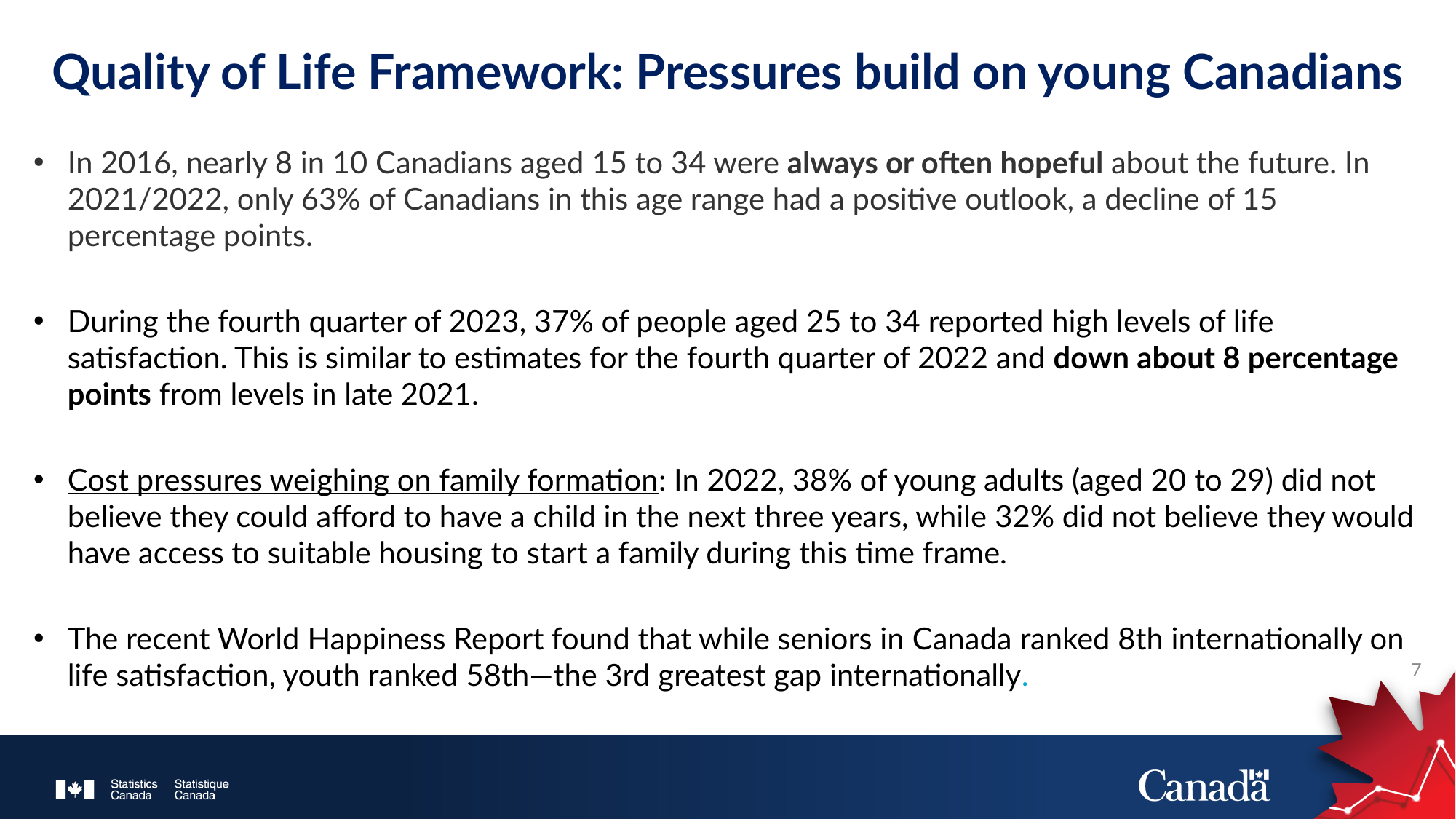

# Quality of Life Framework: Pressures build on young Canadians
In 2016, nearly 8 in 10 Canadians aged 15 to 34 were always or often hopeful about the future. In 2021/2022, only 63% of Canadians in this age range had a positive outlook, a decline of 15 percentage points.
During the fourth quarter of 2023, 37% of people aged 25 to 34 reported high levels of life satisfaction. This is similar to estimates for the fourth quarter of 2022 and down about 8 percentage points from levels in late 2021.
Cost pressures weighing on family formation: In 2022, 38% of young adults (aged 20 to 29) did not believe they could afford to have a child in the next three years, while 32% did not believe they would have access to suitable housing to start a family during this time frame.
The recent World Happiness Report found that while seniors in Canada ranked 8th internationally on life satisfaction, youth ranked 58th—the 3rd greatest gap internationally.
7